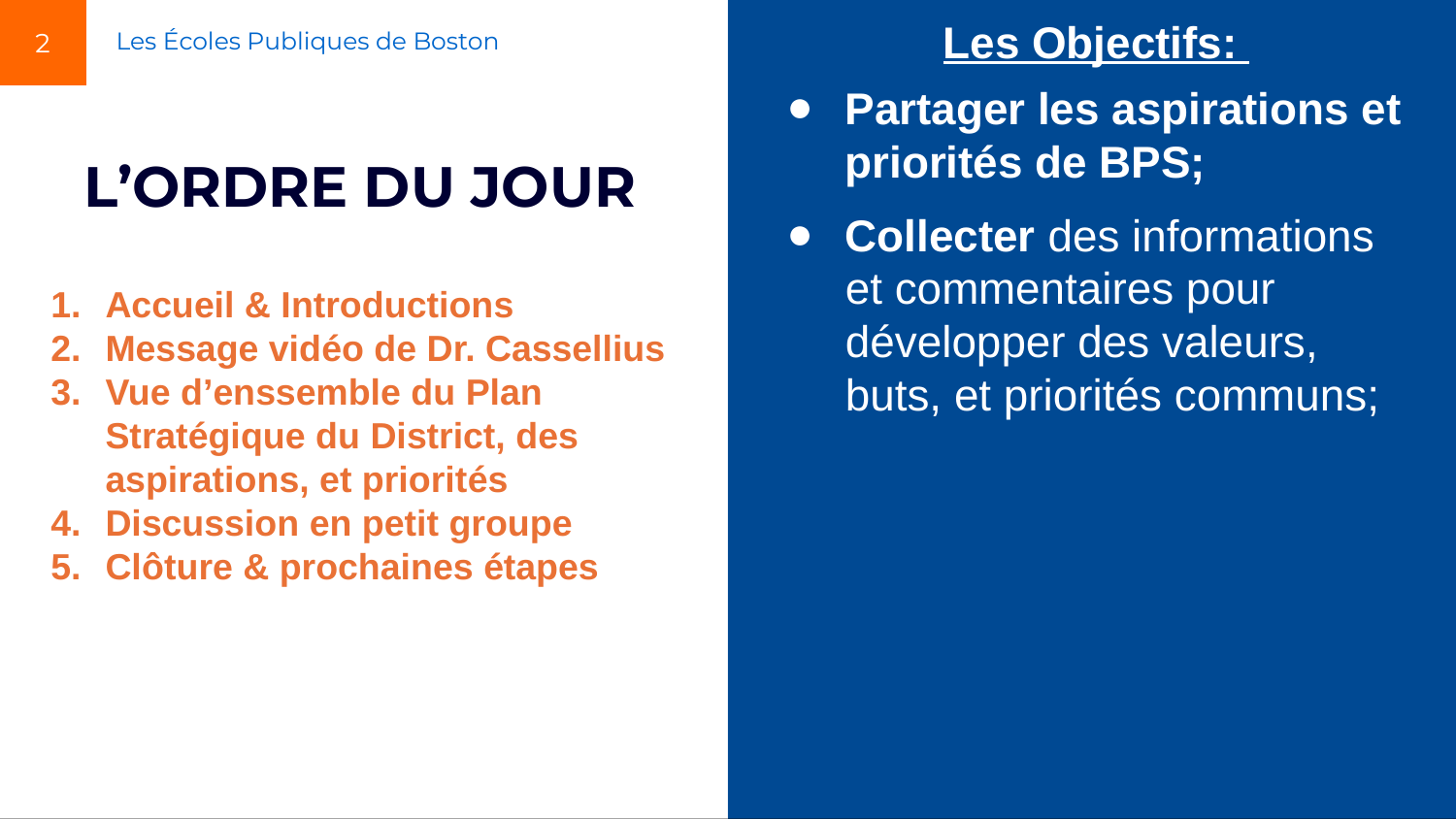

2
Les Objectifs:
Partager les aspirations et priorités de BPS;
Collecter des informations et commentaires pour développer des valeurs, buts, et priorités communs;

Les Écoles Publiques de Boston
# L’ORDRE DU JOUR

Accueil & Introductions
Message vidéo de Dr. Cassellius
Vue d’enssemble du Plan Stratégique du District, des aspirations, et priorités
Discussion en petit groupe
Clôture & prochaines étapes